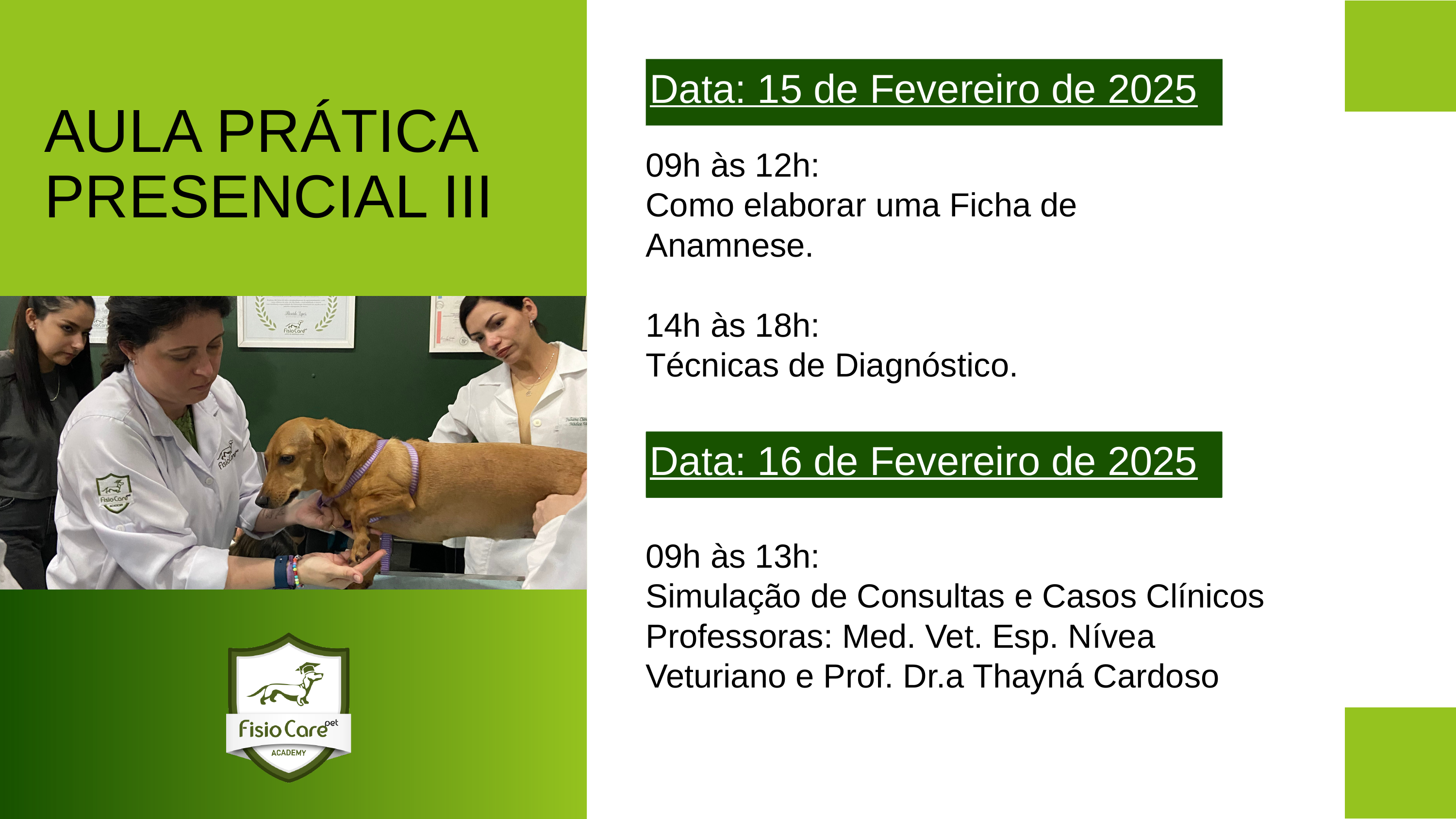

Data: 15 de Fevereiro de 2025

AULA PRÁTICA PRESENCIAL III
09h às 12h:
Como elaborar uma Ficha de Anamnese.

14h às 18h:
Técnicas de Diagnóstico.

Data: 16 de Fevereiro de 2025

09h às 13h:
Simulação de Consultas e Casos Clínicos
Professoras: Med. Vet. Esp. Nívea Veturiano e Prof. Dr.a Thayná Cardoso